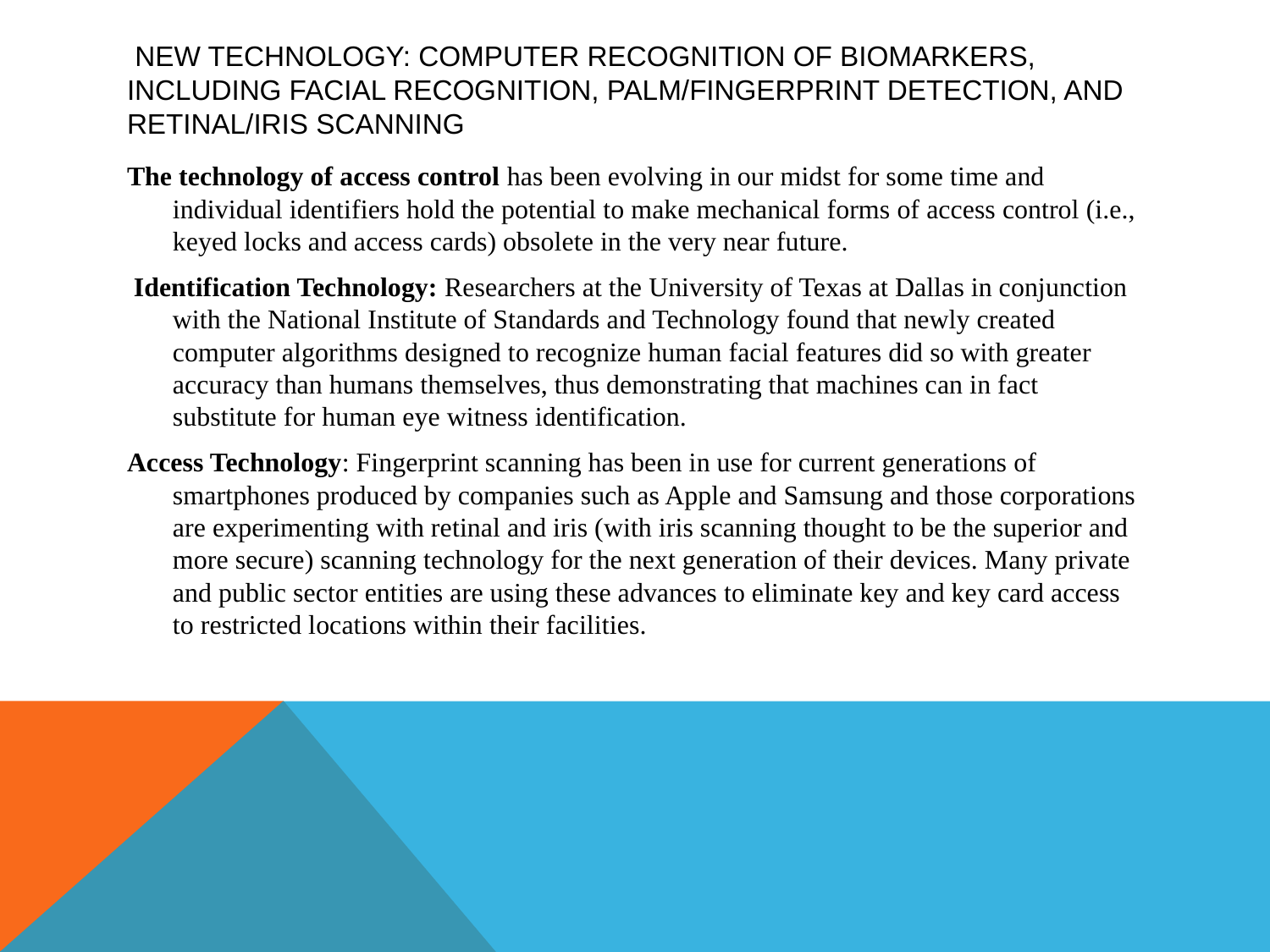

# New Technology: Computer Recognition of Biomarkers, including Facial Recognition, Palm/Fingerprint Detection, and Retinal/Iris scanning
The technology of access control has been evolving in our midst for some time and individual identifiers hold the potential to make mechanical forms of access control (i.e., keyed locks and access cards) obsolete in the very near future.
 Identification Technology: Researchers at the University of Texas at Dallas in conjunction with the National Institute of Standards and Technology found that newly created computer algorithms designed to recognize human facial features did so with greater accuracy than humans themselves, thus demonstrating that machines can in fact substitute for human eye witness identification.
Access Technology: Fingerprint scanning has been in use for current generations of smartphones produced by companies such as Apple and Samsung and those corporations are experimenting with retinal and iris (with iris scanning thought to be the superior and more secure) scanning technology for the next generation of their devices. Many private and public sector entities are using these advances to eliminate key and key card access to restricted locations within their facilities.